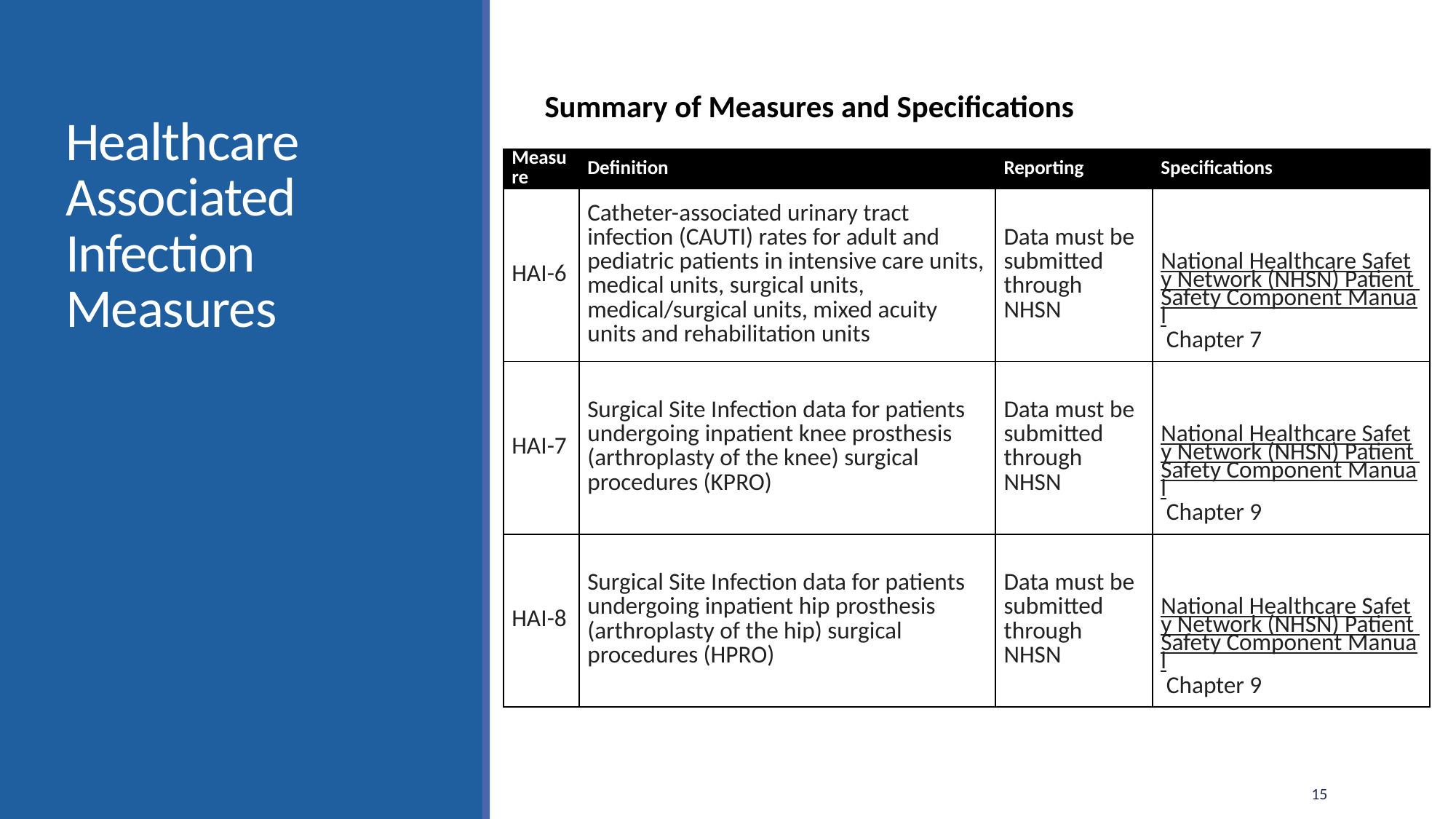

Summary of Measures and Specifications

# Healthcare Associated Infection Measures
| Measure | Definition | Reporting | Specifications |
| --- | --- | --- | --- |
| HAI-6 | Catheter-associated urinary tract infection (CAUTI) rates for adult and pediatric patients in intensive care units, medical units, surgical units, medical/surgical units, mixed acuity units and rehabilitation units | Data must be submitted through NHSN | National Healthcare Safety Network (NHSN) Patient Safety Component Manual Chapter 7 |
| HAI-7 | Surgical Site Infection data for patients undergoing inpatient knee prosthesis (arthroplasty of the knee) surgical procedures (KPRO) | Data must be submitted through NHSN | National Healthcare Safety Network (NHSN) Patient Safety Component Manual Chapter 9 |
| HAI-8 | Surgical Site Infection data for patients undergoing inpatient hip prosthesis (arthroplasty of the hip) surgical procedures (HPRO) | Data must be submitted through NHSN | National Healthcare Safety Network (NHSN) Patient Safety Component Manual Chapter 9 |

15